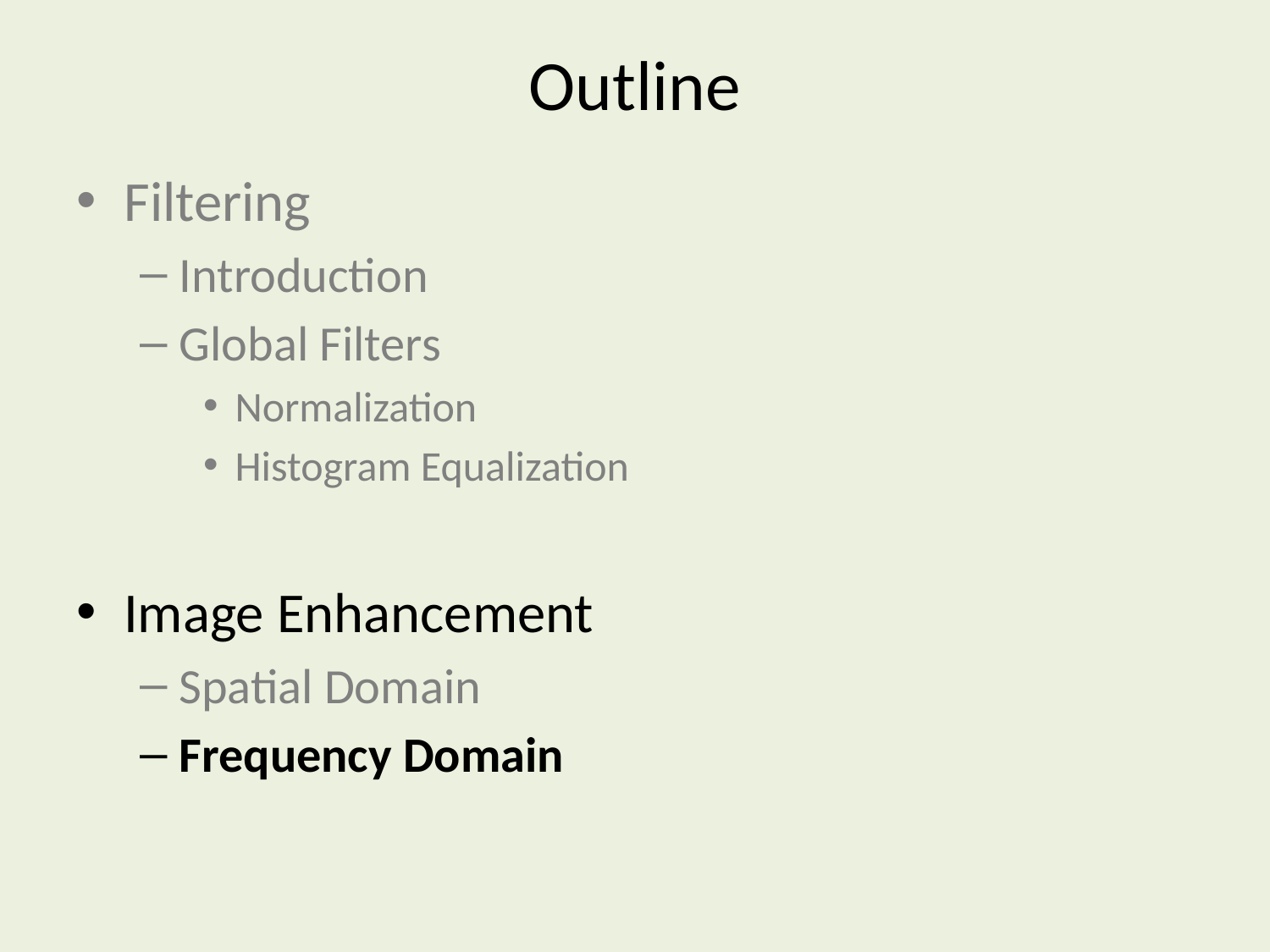

# Outline
Filtering
Introduction
Global Filters
Normalization
Histogram Equalization

Image Enhancement
Spatial Domain
Frequency Domain